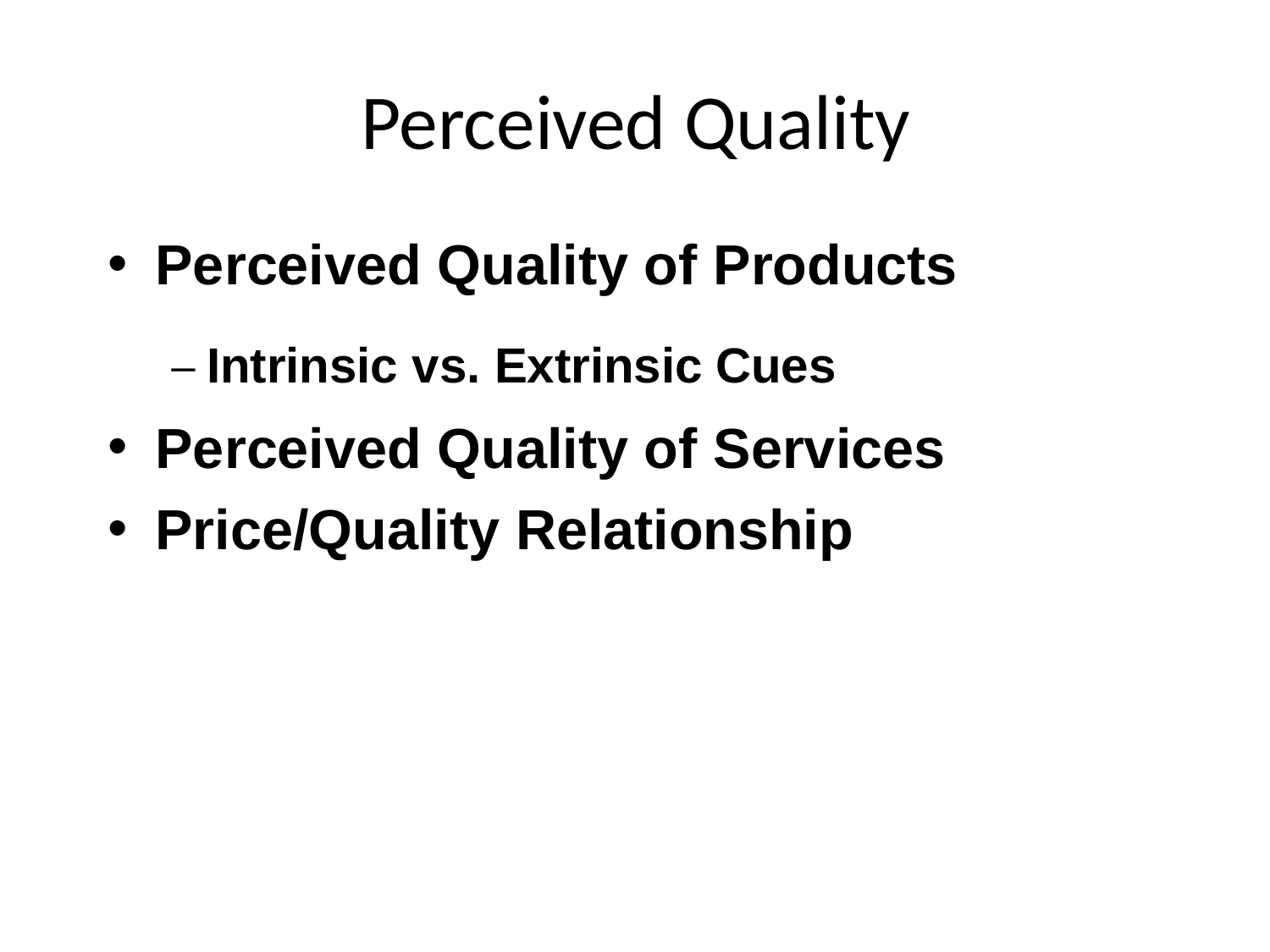

# Perceived Quality
Perceived Quality of Products
– Intrinsic vs. Extrinsic Cues
Perceived Quality of Services
Price/Quality Relationship